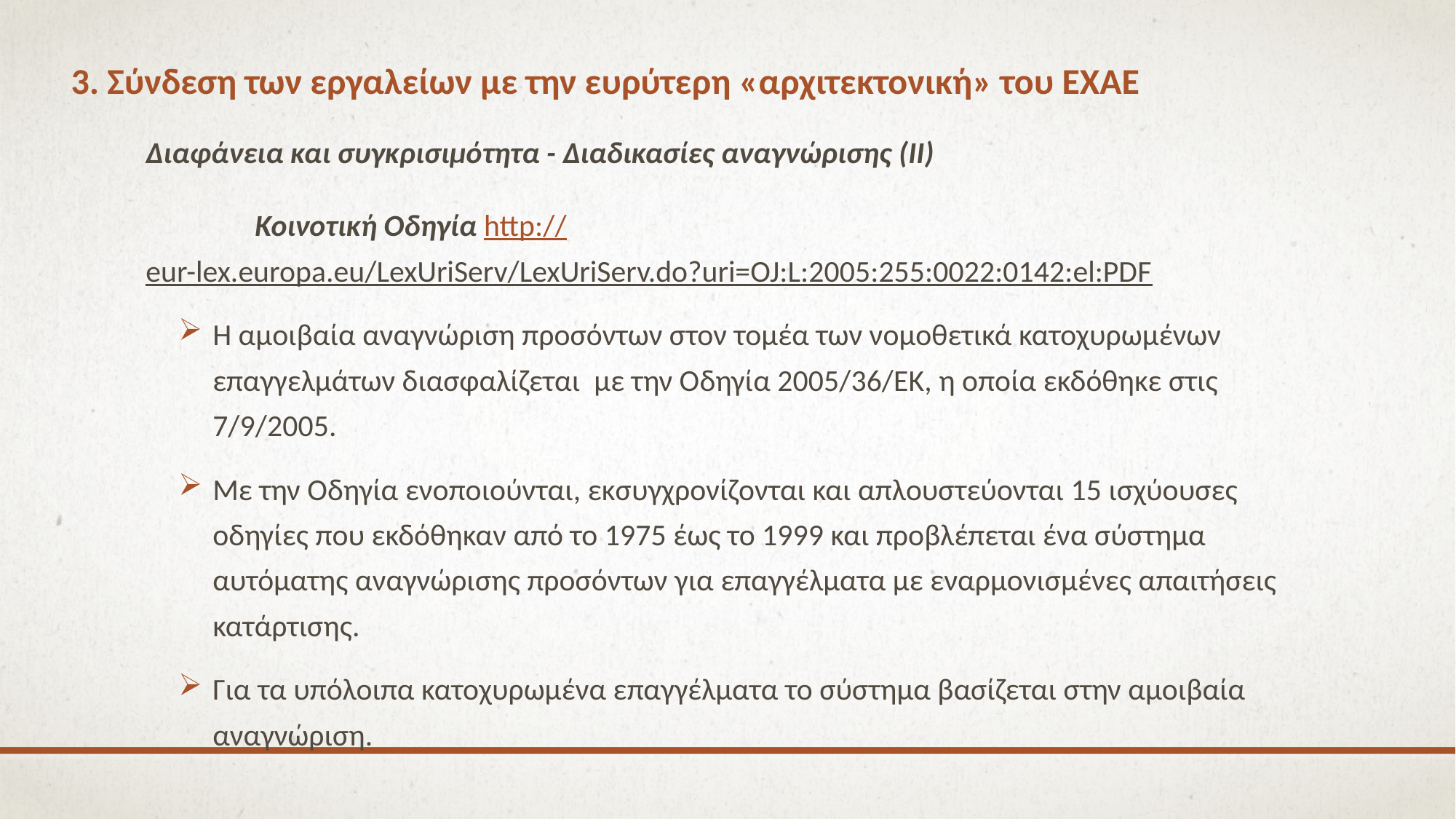

# 3. Σύνδεση των εργαλείων με την ευρύτερη «αρχιτεκτονική» του ΕΧΑΕ
Διαφάνεια και συγκρισιμότητα - Διαδικασίες αναγνώρισης (II)
	Κοινοτική Οδηγία http://eur-lex.europa.eu/LexUriServ/LexUriServ.do?uri=OJ:L:2005:255:0022:0142:el:PDF
Η αμοιβαία αναγνώριση προσόντων στον τομέα των νομοθετικά κατοχυρωμένων επαγγελμάτων διασφαλίζεται  με την Οδηγία 2005/36/EK, η οποία εκδόθηκε στις 7/9/2005.
Με την Οδηγία ενοποιούνται, εκσυγχρονίζονται και απλουστεύονται 15 ισχύουσες οδηγίες που εκδόθηκαν από το 1975 έως το 1999 και προβλέπεται ένα σύστημα αυτόματης αναγνώρισης προσόντων για επαγγέλματα με εναρμονισμένες απαιτήσεις κατάρτισης.
Για τα υπόλοιπα κατοχυρωμένα επαγγέλματα το σύστημα βασίζεται στην αμοιβαία αναγνώριση.